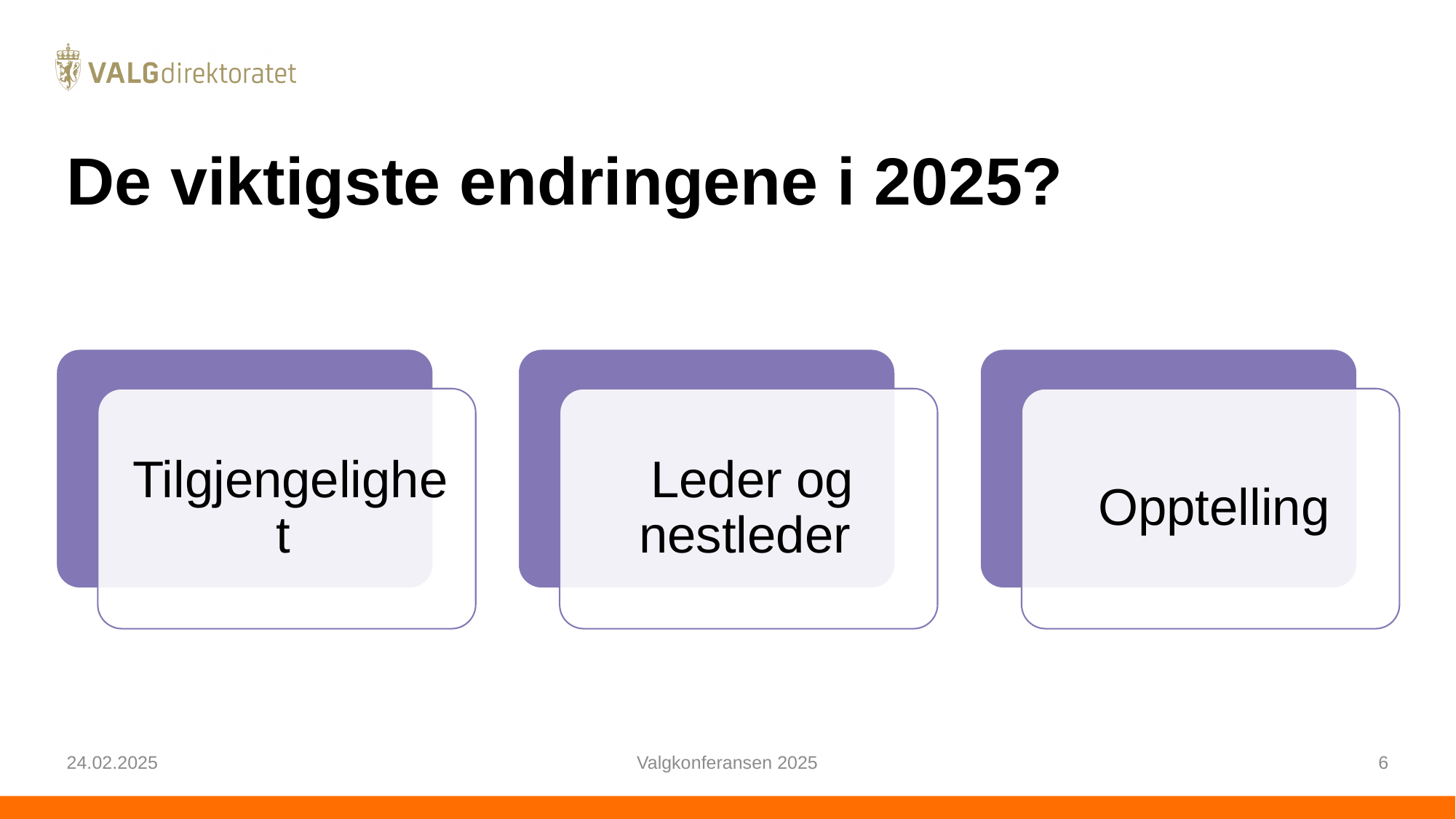

# De viktigste endringene i 2025?
Tilgjengelighet
Leder og nestleder
Opptelling
24.02.2025
Valgkonferansen 2025
6